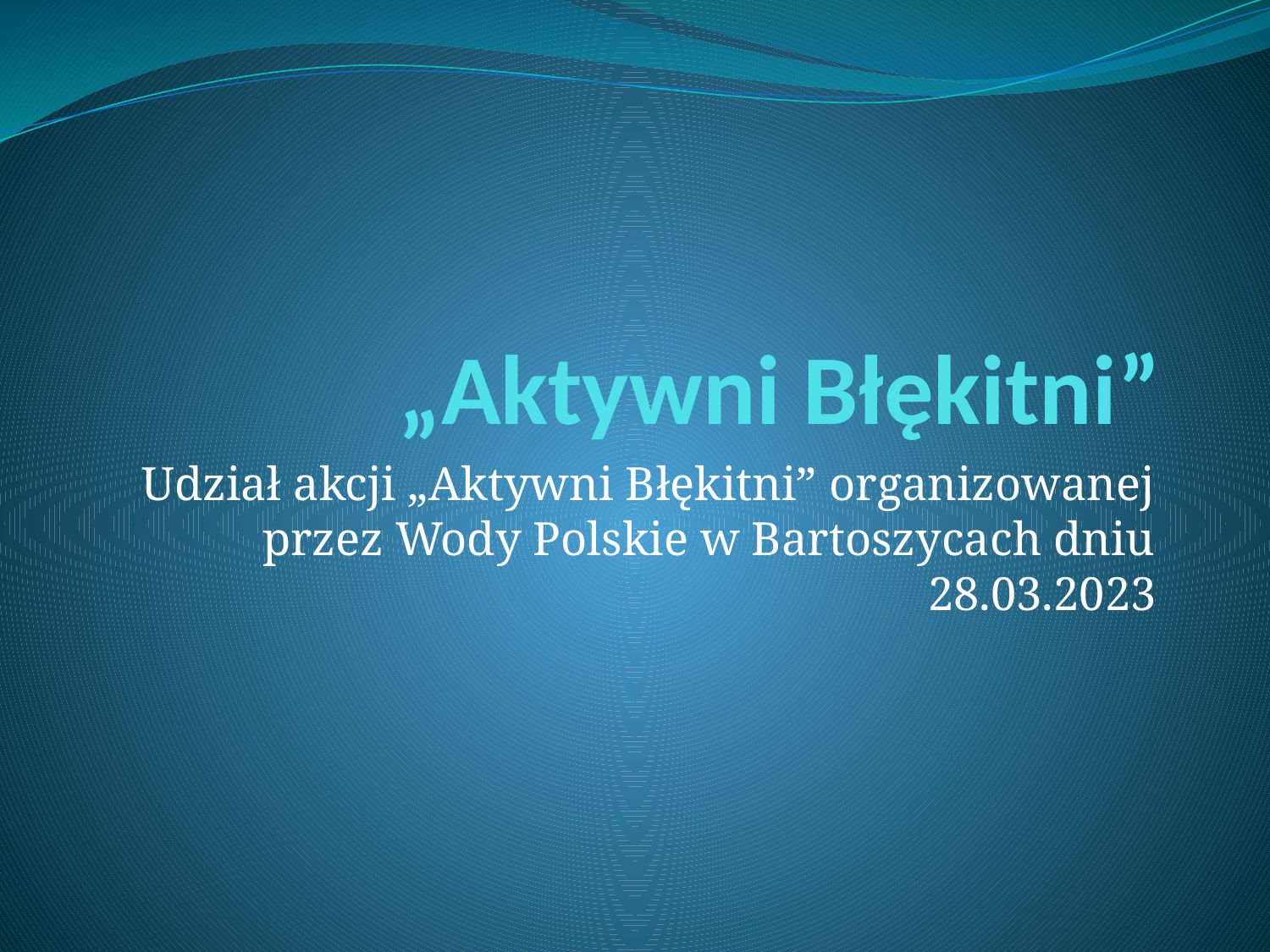

# „Aktywni Błękitni”
Udział akcji „Aktywni Błękitni” organizowanej przez Wody Polskie w Bartoszycach dniu 28.03.2023